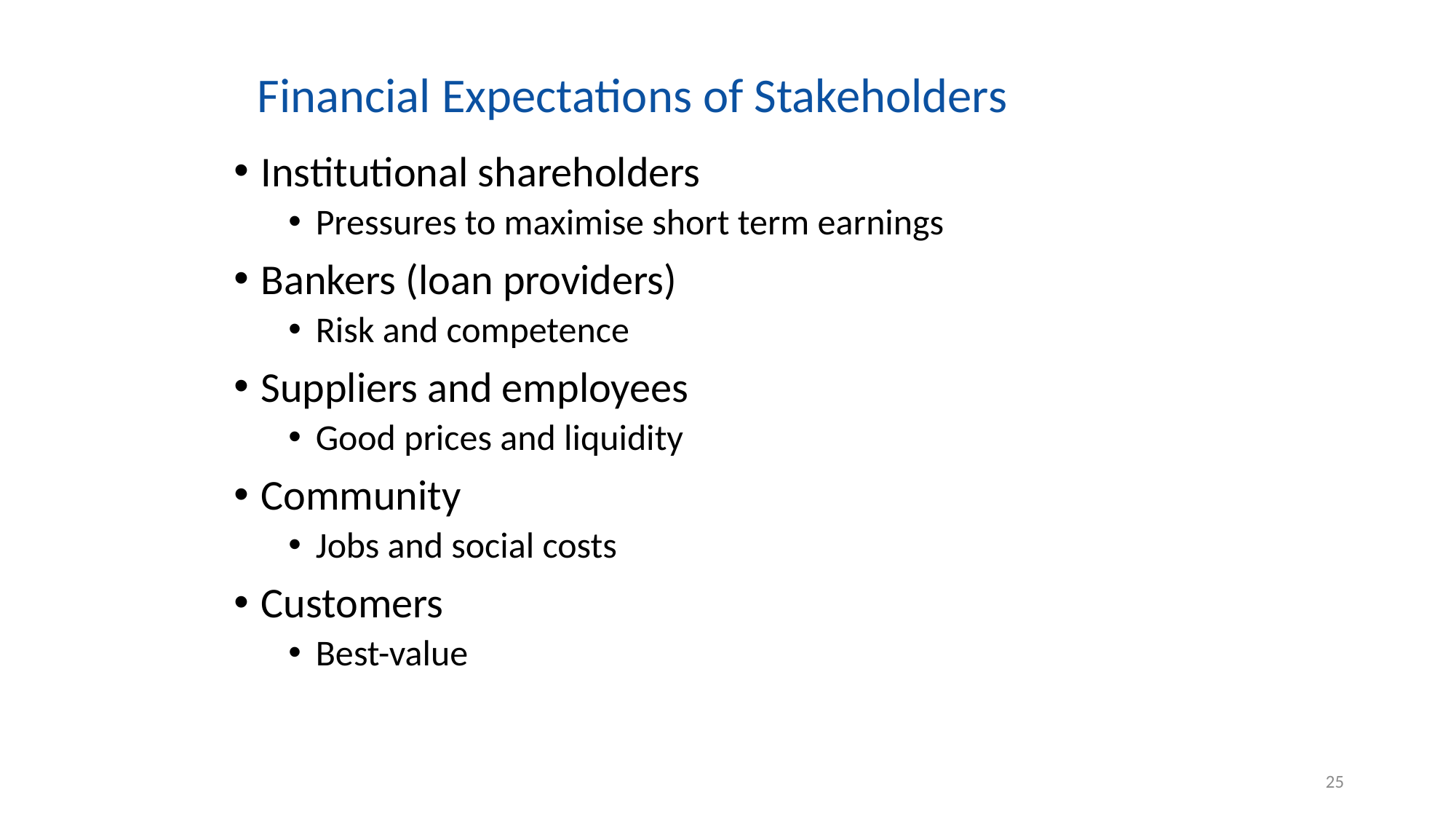

# Financial Expectations of Stakeholders
Institutional shareholders
Pressures to maximise short term earnings
Bankers (loan providers)
Risk and competence
Suppliers and employees
Good prices and liquidity
Community
Jobs and social costs
Customers
Best-value
25